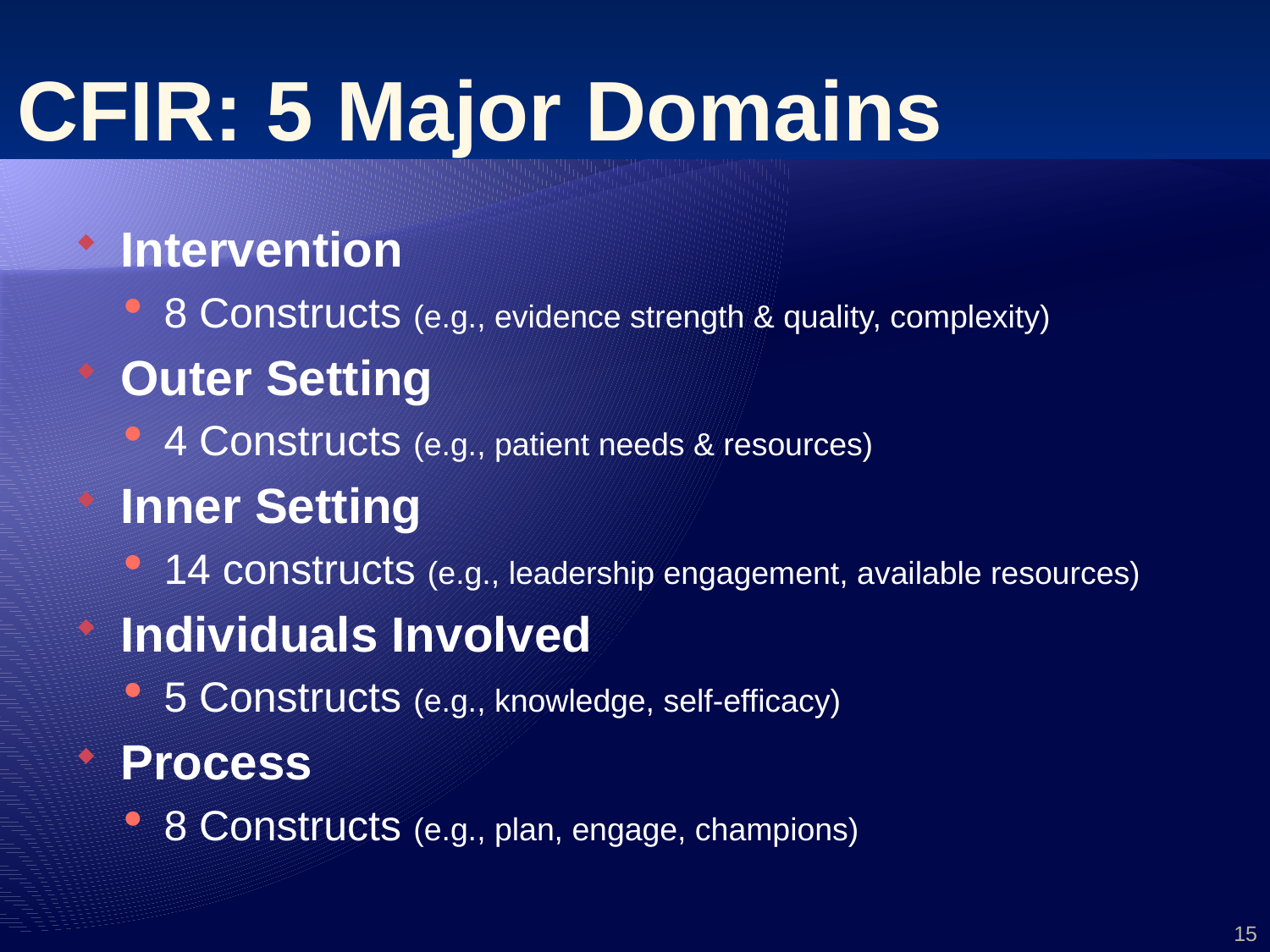

# CFIR: 5 Major Domains
Intervention
8 Constructs (e.g., evidence strength & quality, complexity)
Outer Setting
4 Constructs (e.g., patient needs & resources)
Inner Setting
14 constructs (e.g., leadership engagement, available resources)
Individuals Involved
5 Constructs (e.g., knowledge, self-efficacy)
Process
8 Constructs (e.g., plan, engage, champions)

15